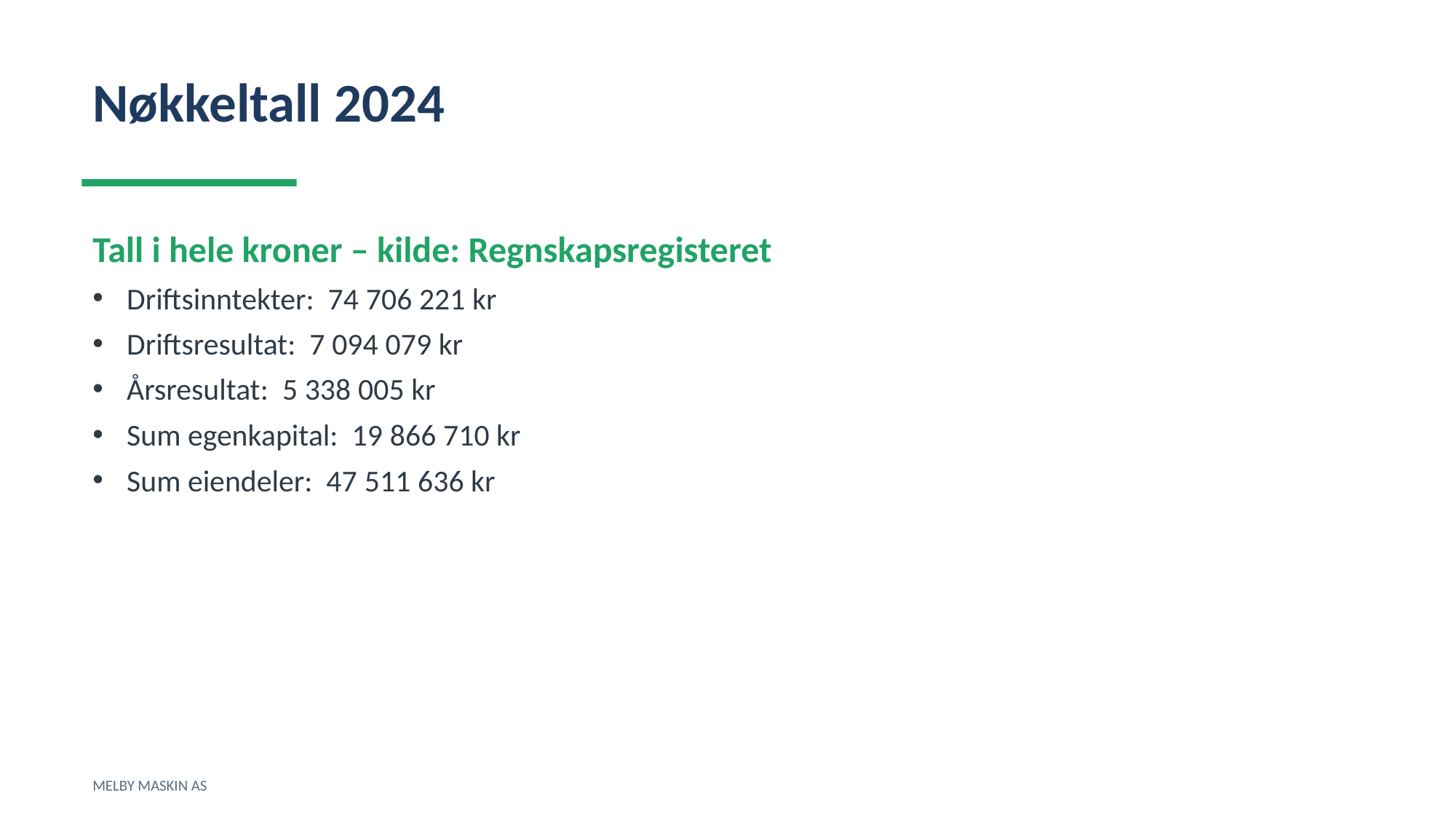

Nøkkeltall 2024

Tall i hele kroner – kilde: Regnskapsregisteret
Driftsinntekter:  74 706 221 kr
Driftsresultat:  7 094 079 kr
Årsresultat:  5 338 005 kr
Sum egenkapital:  19 866 710 kr
Sum eiendeler:  47 511 636 kr
MELBY MASKIN AS